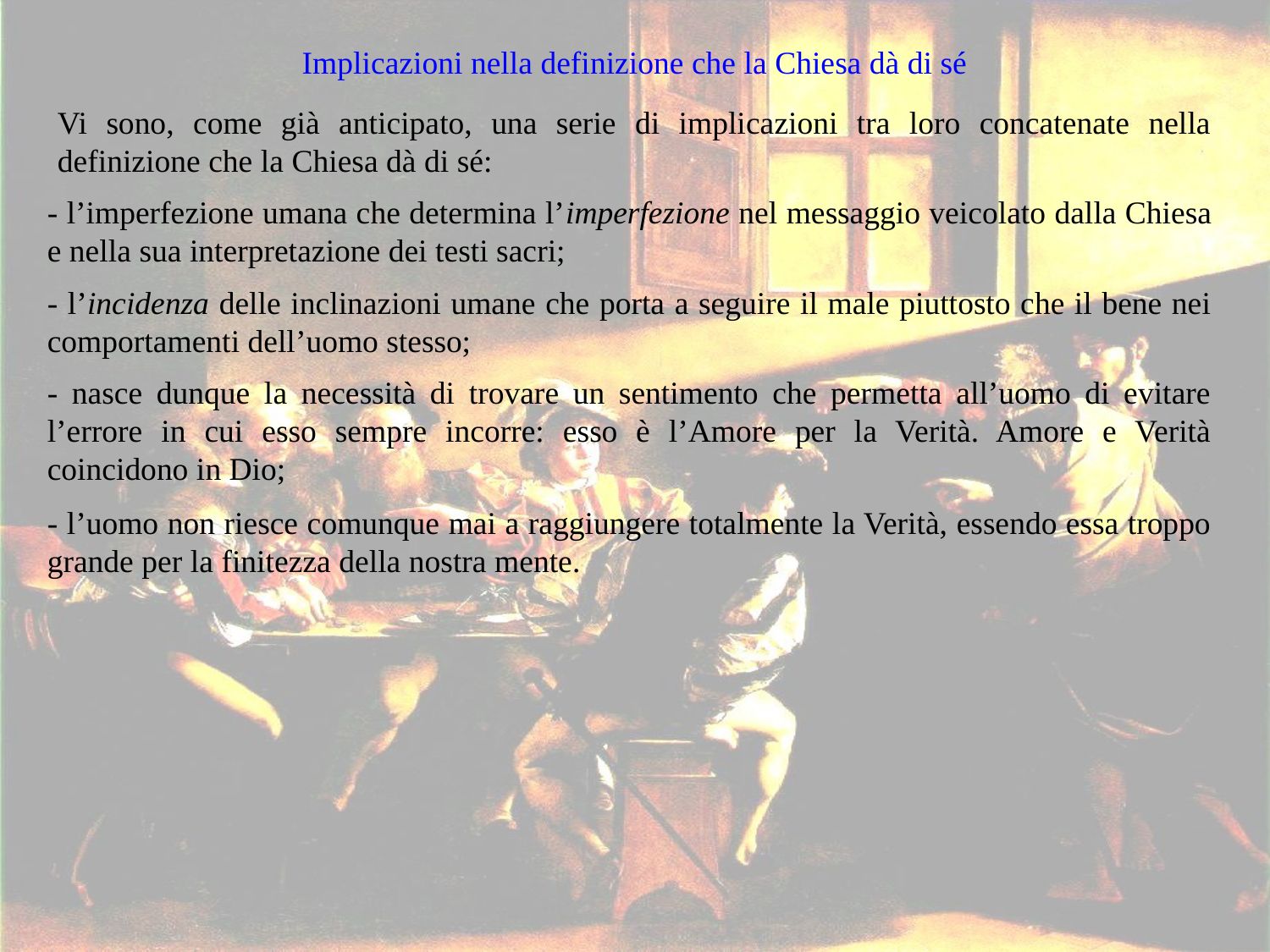

Implicazioni nella definizione che la Chiesa dà di sé
Vi sono, come già anticipato, una serie di implicazioni tra loro concatenate nella definizione che la Chiesa dà di sé:
- l’imperfezione umana che determina l’imperfezione nel messaggio veicolato dalla Chiesa e nella sua interpretazione dei testi sacri;
- l’incidenza delle inclinazioni umane che porta a seguire il male piuttosto che il bene nei comportamenti dell’uomo stesso;
- nasce dunque la necessità di trovare un sentimento che permetta all’uomo di evitare l’errore in cui esso sempre incorre: esso è l’Amore per la Verità. Amore e Verità coincidono in Dio;
- l’uomo non riesce comunque mai a raggiungere totalmente la Verità, essendo essa troppo grande per la finitezza della nostra mente.